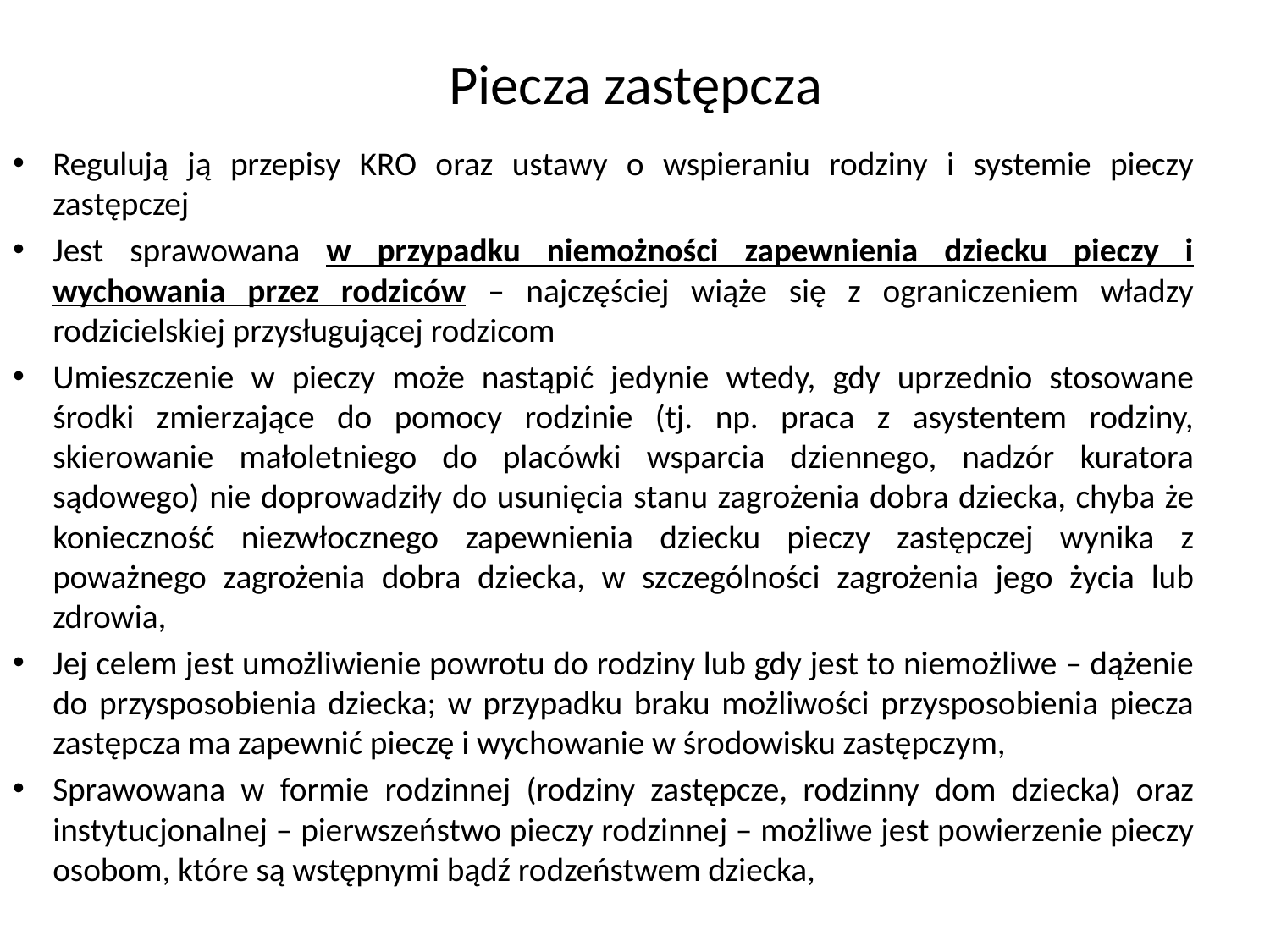

# Piecza zastępcza
Regulują ją przepisy KRO oraz ustawy o wspieraniu rodziny i systemie pieczy zastępczej
Jest sprawowana w przypadku niemożności zapewnienia dziecku pieczy i wychowania przez rodziców – najczęściej wiąże się z ograniczeniem władzy rodzicielskiej przysługującej rodzicom
Umieszczenie w pieczy może nastąpić jedynie wtedy, gdy uprzednio stosowane środki zmierzające do pomocy rodzinie (tj. np. praca z asystentem rodziny, skierowanie małoletniego do placówki wsparcia dziennego, nadzór kuratora sądowego) nie doprowadziły do usunięcia stanu zagrożenia dobra dziecka, chyba że konieczność niezwłocznego zapewnienia dziecku pieczy zastępczej wynika z poważnego zagrożenia dobra dziecka, w szczególności zagrożenia jego życia lub zdrowia,
Jej celem jest umożliwienie powrotu do rodziny lub gdy jest to niemożliwe – dążenie do przysposobienia dziecka; w przypadku braku możliwości przysposobienia piecza zastępcza ma zapewnić pieczę i wychowanie w środowisku zastępczym,
Sprawowana w formie rodzinnej (rodziny zastępcze, rodzinny dom dziecka) oraz instytucjonalnej – pierwszeństwo pieczy rodzinnej – możliwe jest powierzenie pieczy osobom, które są wstępnymi bądź rodzeństwem dziecka,